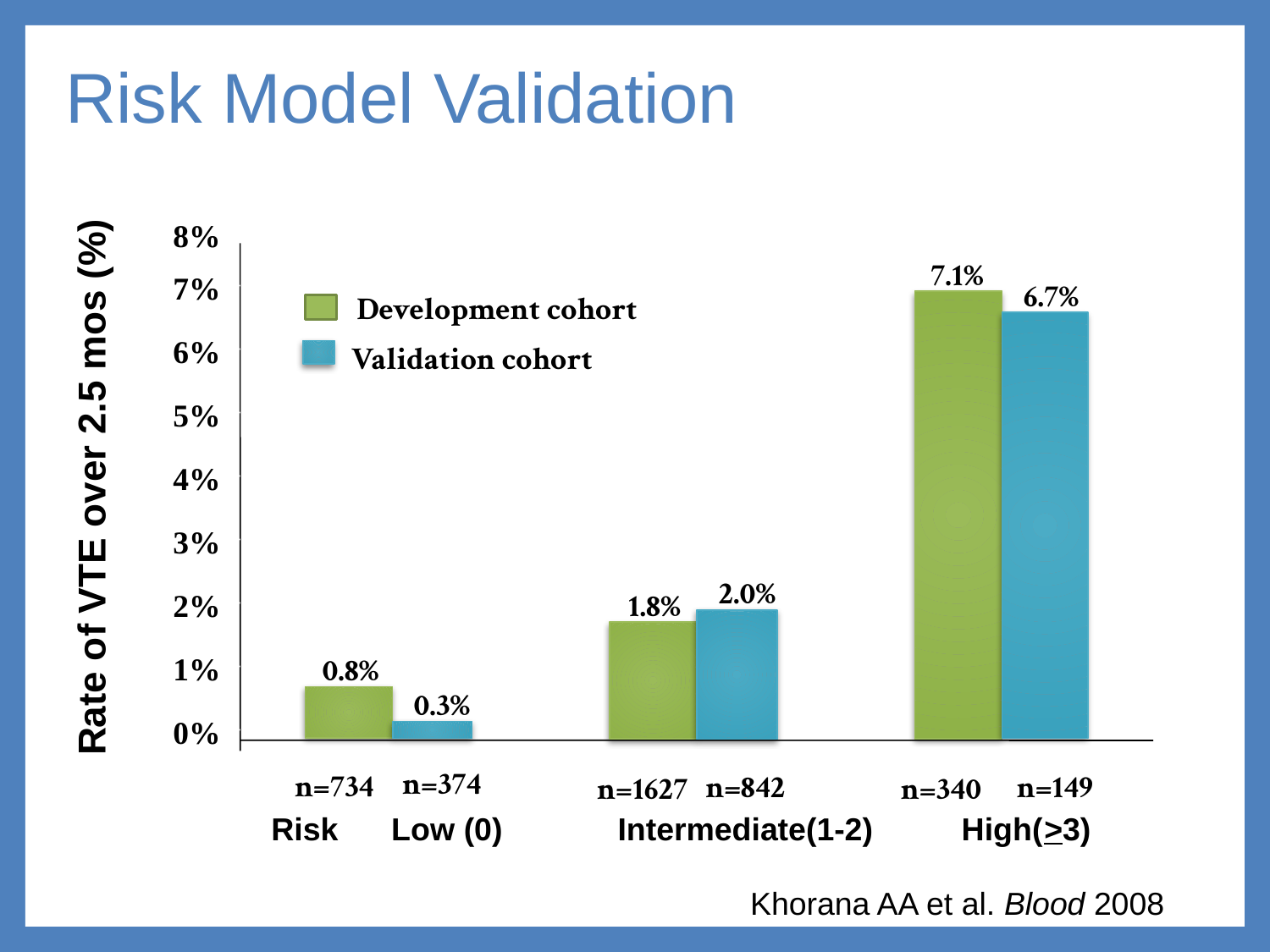

# Risk Model Validation
8%

7.1%
Development cohort

1.8%

0.8%

n=734
n=1627
n=340
7%
6.7%

Validation cohort

2.0%

0.3%

n=374
n=842
n=149

6%

5%

4%
Rate of VTE over 2.5 mos (%)

3%

2%

1%

0%

Risk      Low (0)             Intermediate(1-2)          High(>3)
Khorana AA et al. Blood 2008